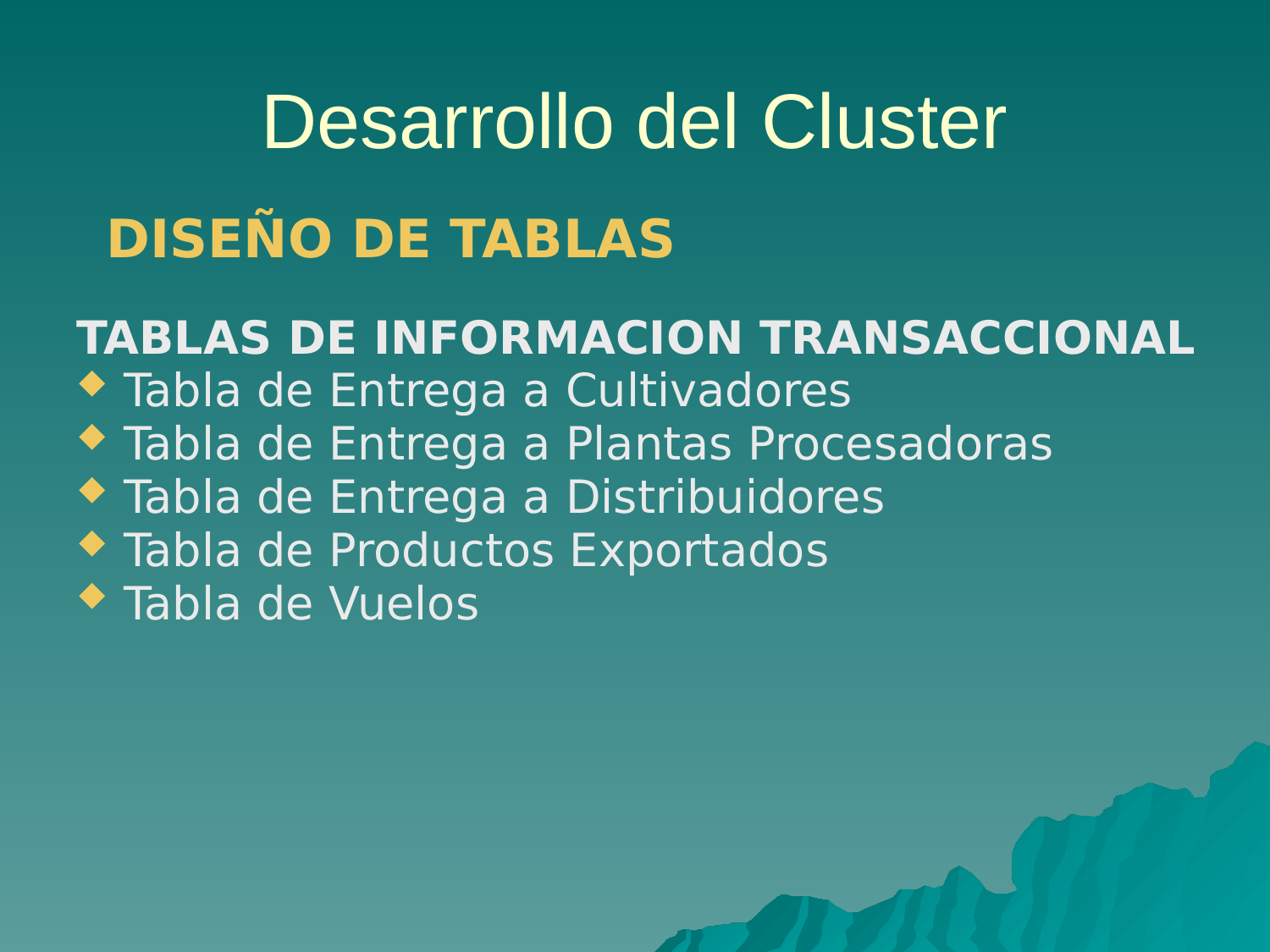

# Desarrollo del Cluster
DISEÑO DE TABLAS
TABLAS DE INFORMACION TRANSACCIONAL
Tabla de Entrega a Cultivadores
Tabla de Entrega a Plantas Procesadoras
Tabla de Entrega a Distribuidores
Tabla de Productos Exportados
Tabla de Vuelos